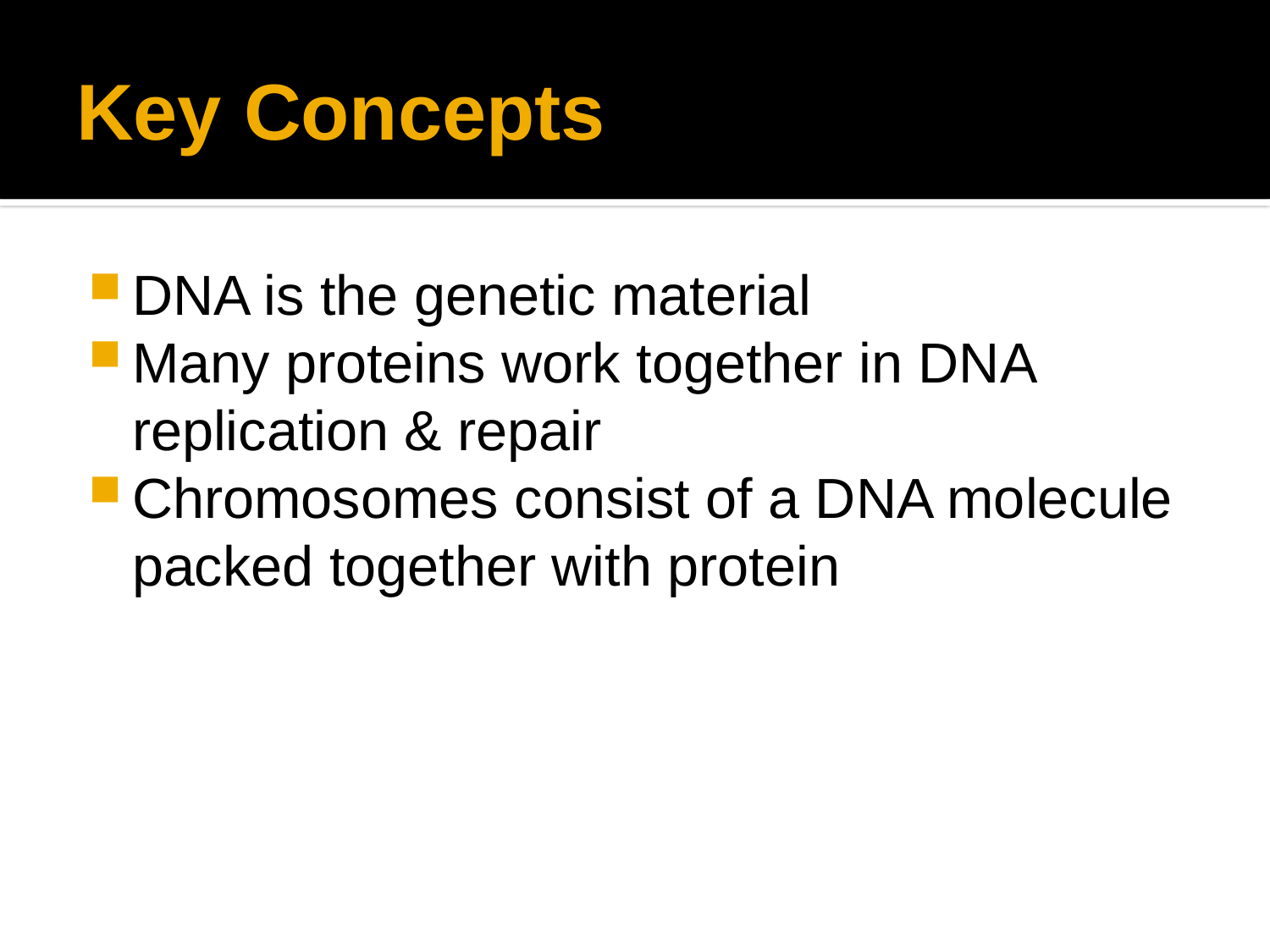

# Key Concepts
DNA is the genetic material
Many proteins work together in DNA replication & repair
Chromosomes consist of a DNA molecule packed together with protein